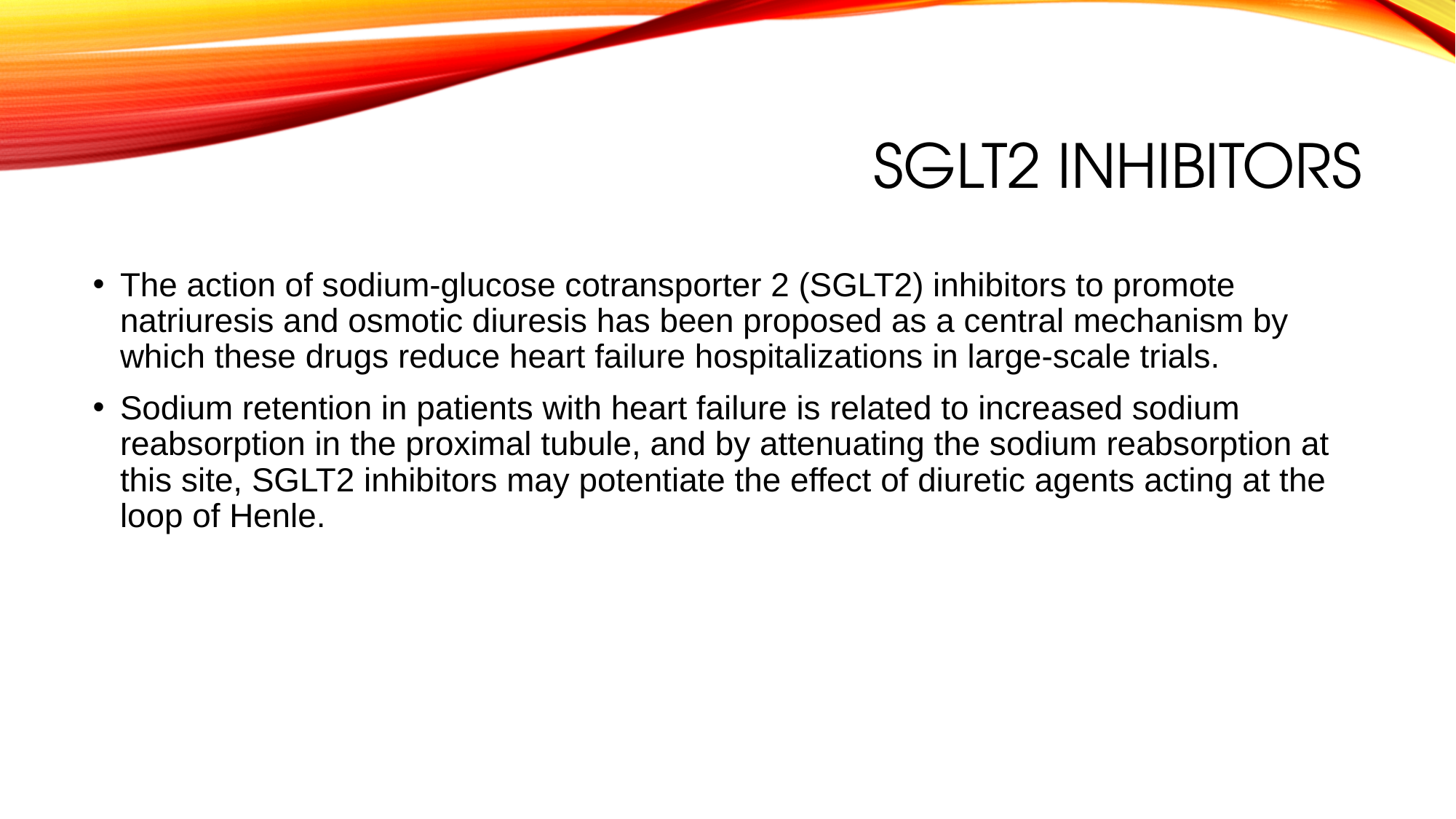

# SGLT2 inhibitors
The action of sodium-glucose cotransporter 2 (SGLT2) inhibitors to promote natriuresis and osmotic diuresis has been proposed as a central mechanism by which these drugs reduce heart failure hospitalizations in large-scale trials.
Sodium retention in patients with heart failure is related to increased sodium reabsorption in the proximal tubule, and by attenuating the sodium reabsorption at this site, SGLT2 inhibitors may potentiate the effect of diuretic agents acting at the loop of Henle.